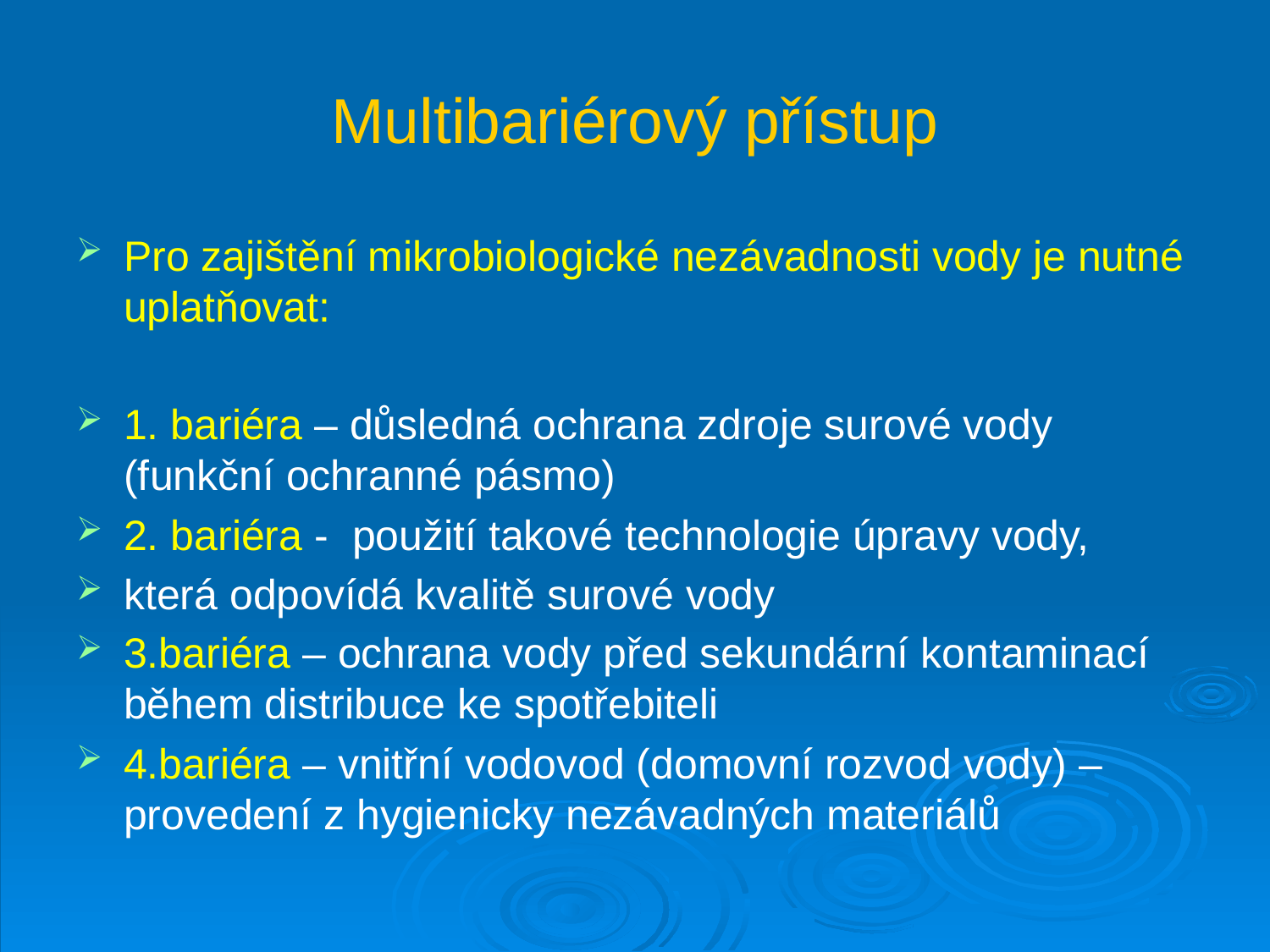

# Multibariérový přístup
Pro zajištění mikrobiologické nezávadnosti vody je nutné uplatňovat:

1. bariéra – důsledná ochrana zdroje surové vody (funkční ochranné pásmo)
2. bariéra -  použití takové technologie úpravy vody,
která odpovídá kvalitě surové vody
3.bariéra – ochrana vody před sekundární kontaminací během distribuce ke spotřebiteli
4.bariéra – vnitřní vodovod (domovní rozvod vody) – provedení z hygienicky nezávadných materiálů